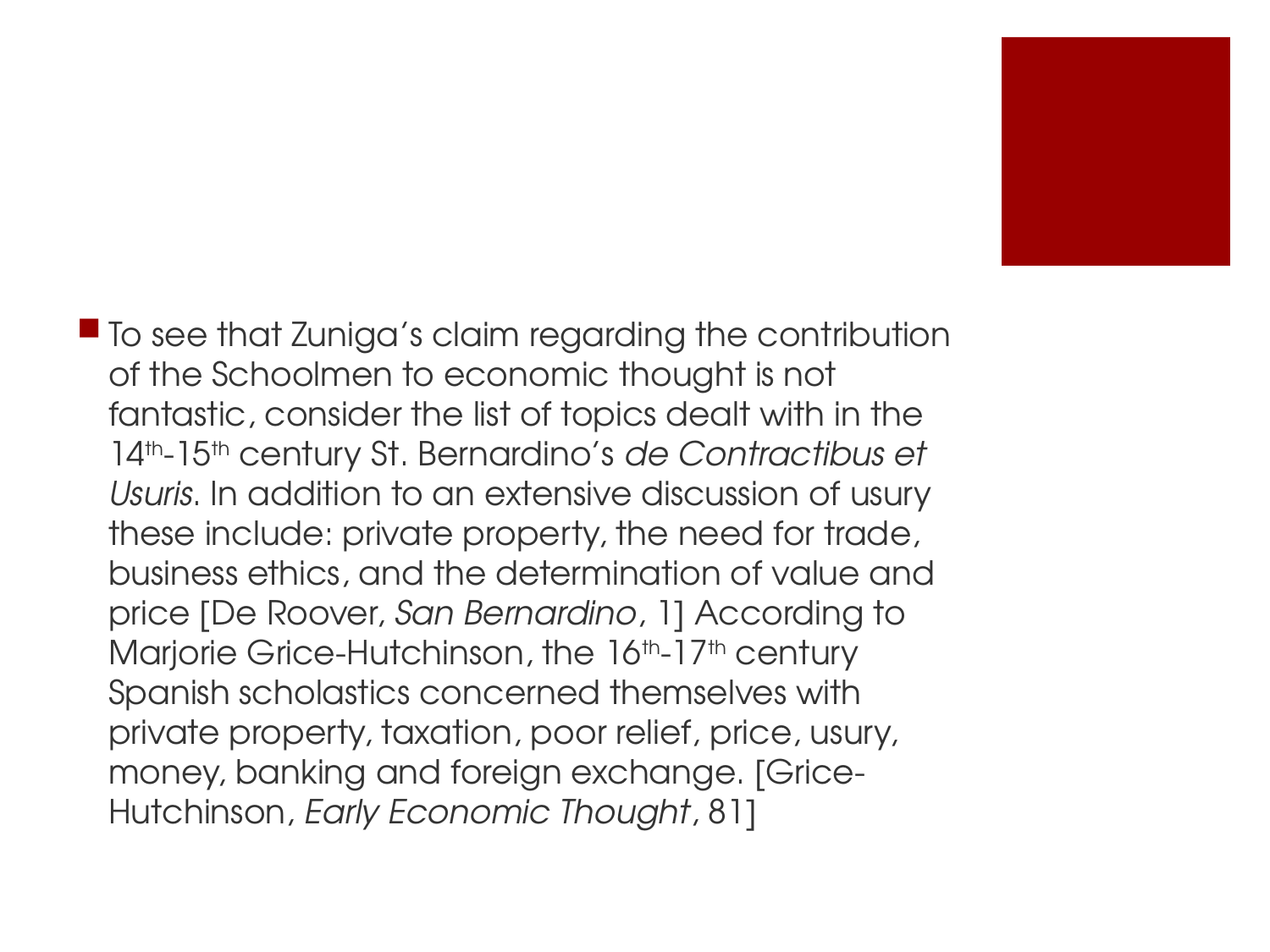

#
To see that Zuniga’s claim regarding the contribution of the Schoolmen to economic thought is not fantastic, consider the list of topics dealt with in the 14th-15th century St. Bernardino’s de Contractibus et Usuris. In addition to an extensive discussion of usury these include: private property, the need for trade, business ethics, and the determination of value and price [De Roover, San Bernardino, 1] According to Marjorie Grice-Hutchinson, the 16th-17th century Spanish scholastics concerned themselves with private property, taxation, poor relief, price, usury, money, banking and foreign exchange. [Grice-Hutchinson, Early Economic Thought, 81]